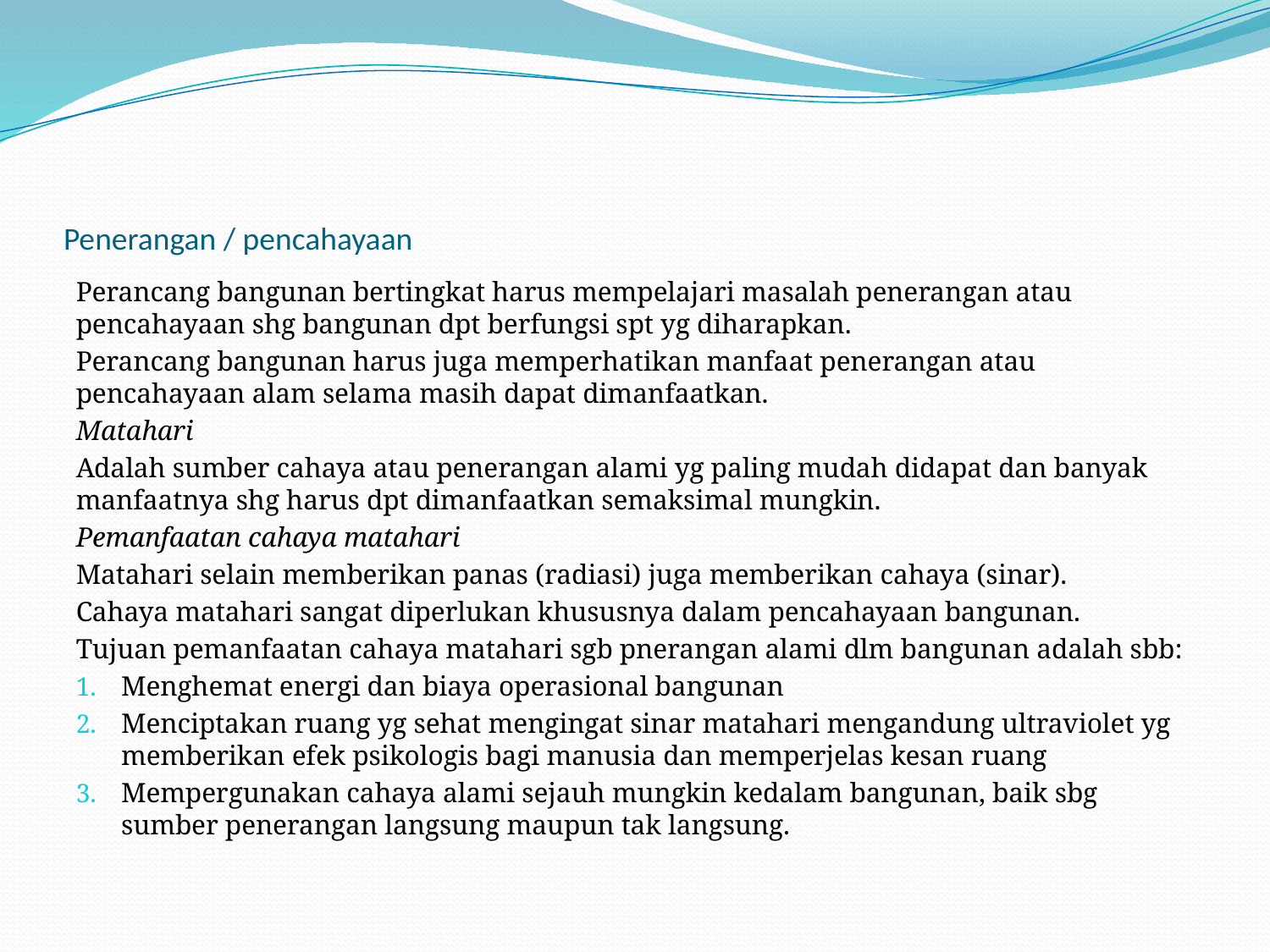

# Penerangan / pencahayaan
Perancang bangunan bertingkat harus mempelajari masalah penerangan atau pencahayaan shg bangunan dpt berfungsi spt yg diharapkan.
Perancang bangunan harus juga memperhatikan manfaat penerangan atau pencahayaan alam selama masih dapat dimanfaatkan.
Matahari
Adalah sumber cahaya atau penerangan alami yg paling mudah didapat dan banyak manfaatnya shg harus dpt dimanfaatkan semaksimal mungkin.
Pemanfaatan cahaya matahari
Matahari selain memberikan panas (radiasi) juga memberikan cahaya (sinar).
Cahaya matahari sangat diperlukan khususnya dalam pencahayaan bangunan.
Tujuan pemanfaatan cahaya matahari sgb pnerangan alami dlm bangunan adalah sbb:
Menghemat energi dan biaya operasional bangunan
Menciptakan ruang yg sehat mengingat sinar matahari mengandung ultraviolet yg memberikan efek psikologis bagi manusia dan memperjelas kesan ruang
Mempergunakan cahaya alami sejauh mungkin kedalam bangunan, baik sbg sumber penerangan langsung maupun tak langsung.